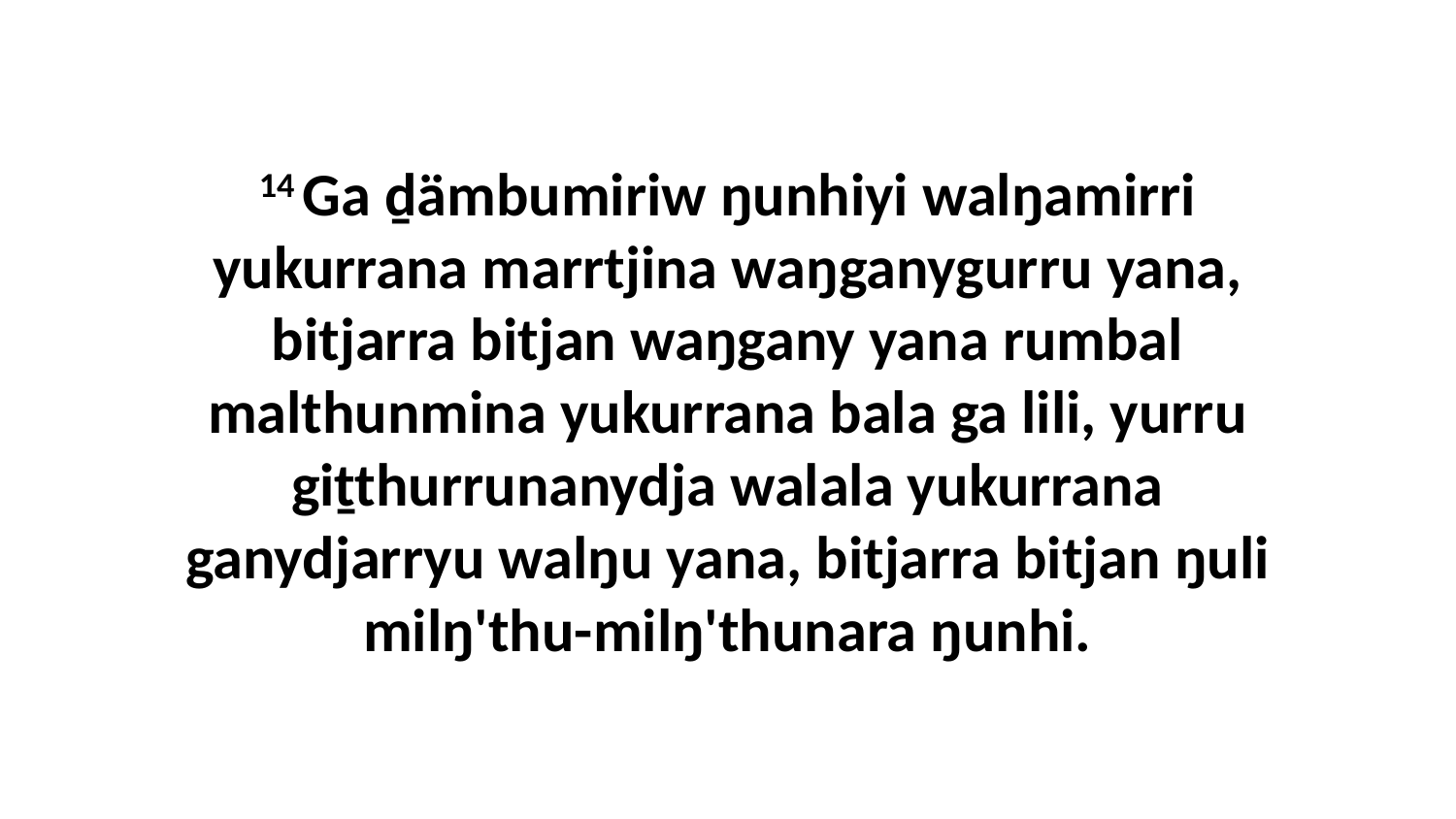

14 Ga ḏämbumiriw ŋunhiyi walŋamirri yukurrana marrtjina waŋganygurru yana, bitjarra bitjan waŋgany yana rumbal malthunmina yukurrana bala ga lili, yurru giṯthurrunanydja walala yukurrana ganydjarryu walŋu yana, bitjarra bitjan ŋuli milŋ'thu-milŋ'thunara ŋunhi.